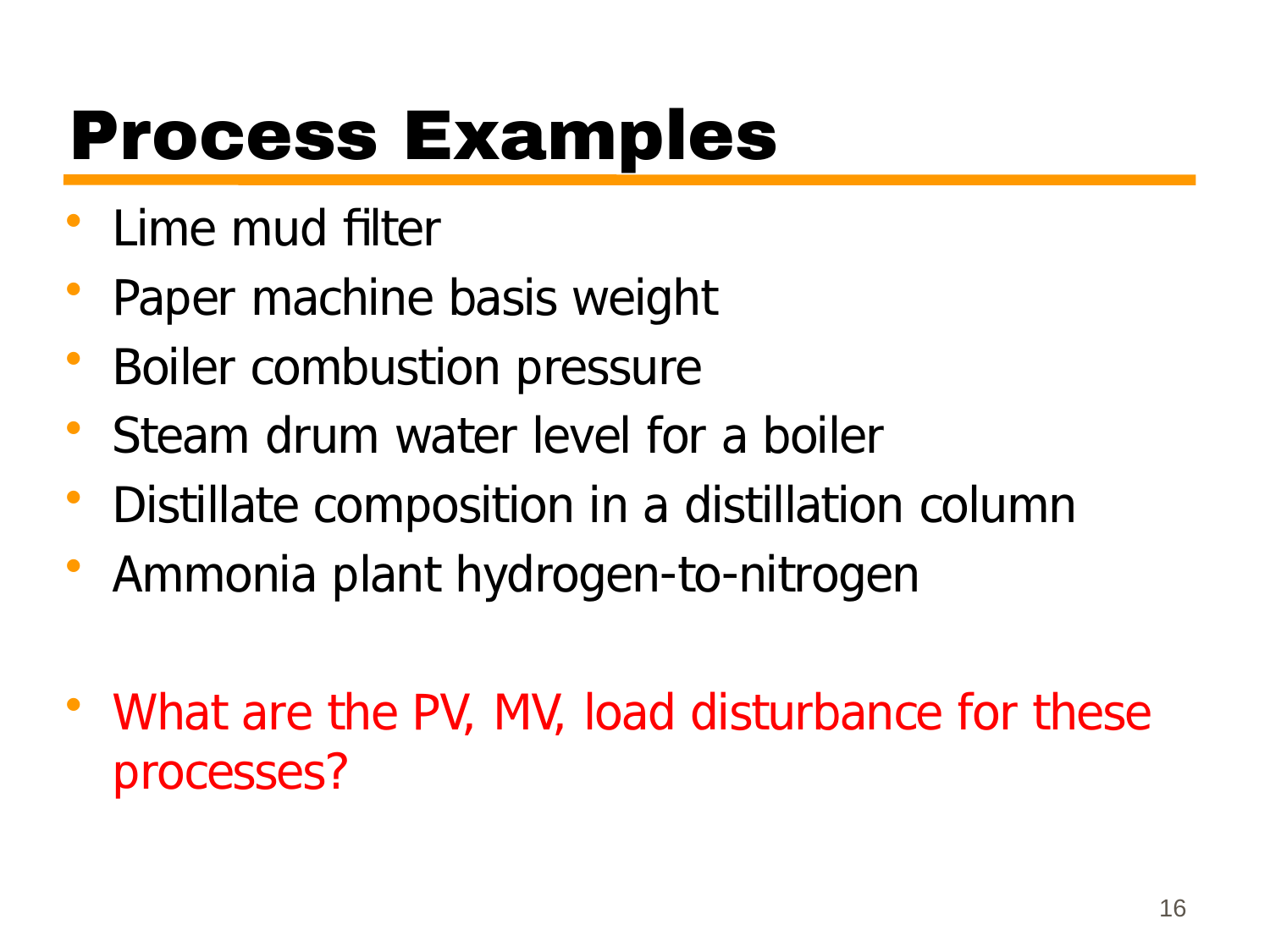

# Process Examples
Lime mud filter
Paper machine basis weight
Boiler combustion pressure
Steam drum water level for a boiler
Distillate composition in a distillation column
Ammonia plant hydrogen-to-nitrogen

What are the PV, MV, load disturbance for these processes?
16